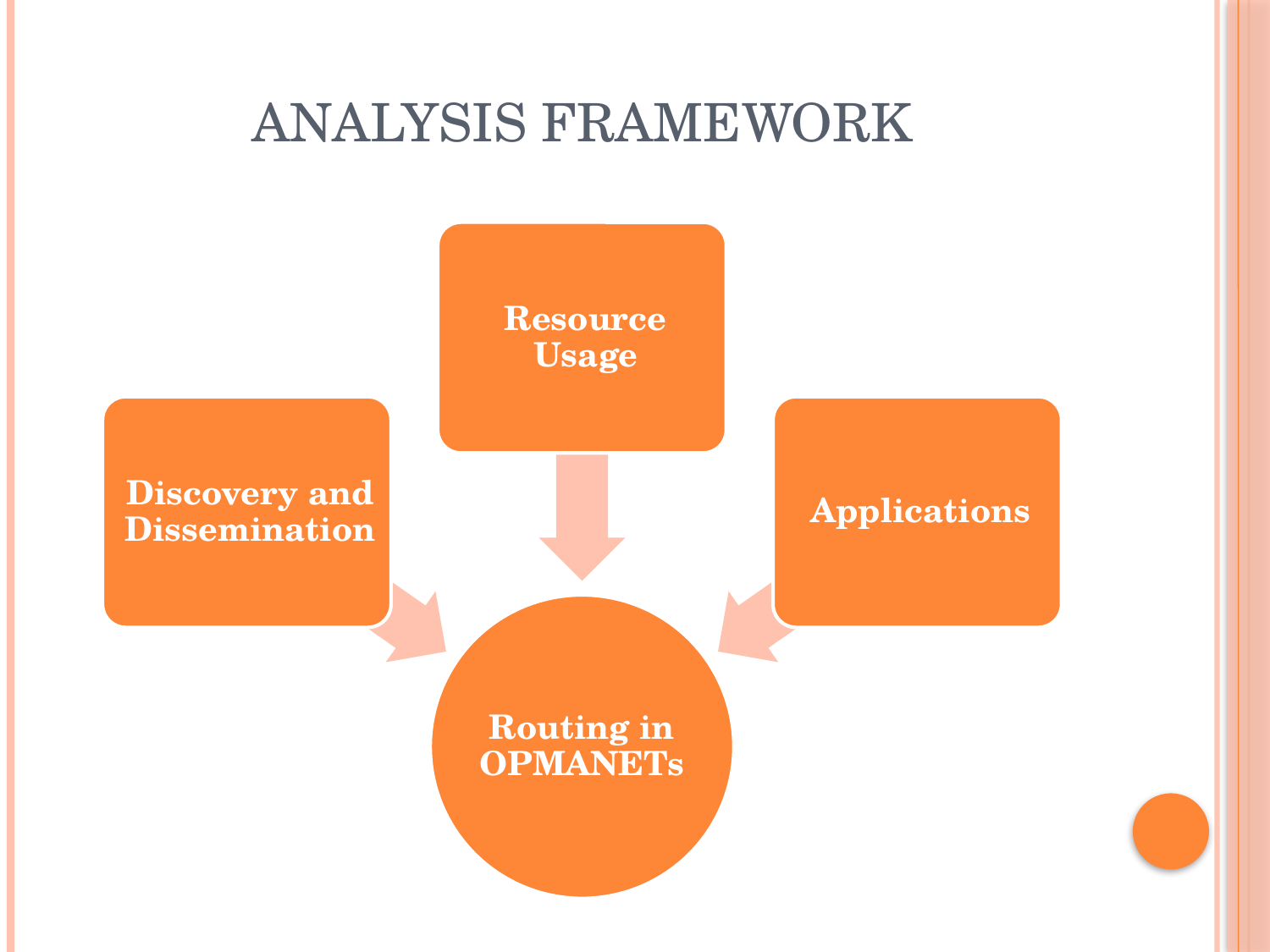

# Analysis Framework
Routing in OPMANETs
Discovery and Dissemination
Resource Usage
Applications